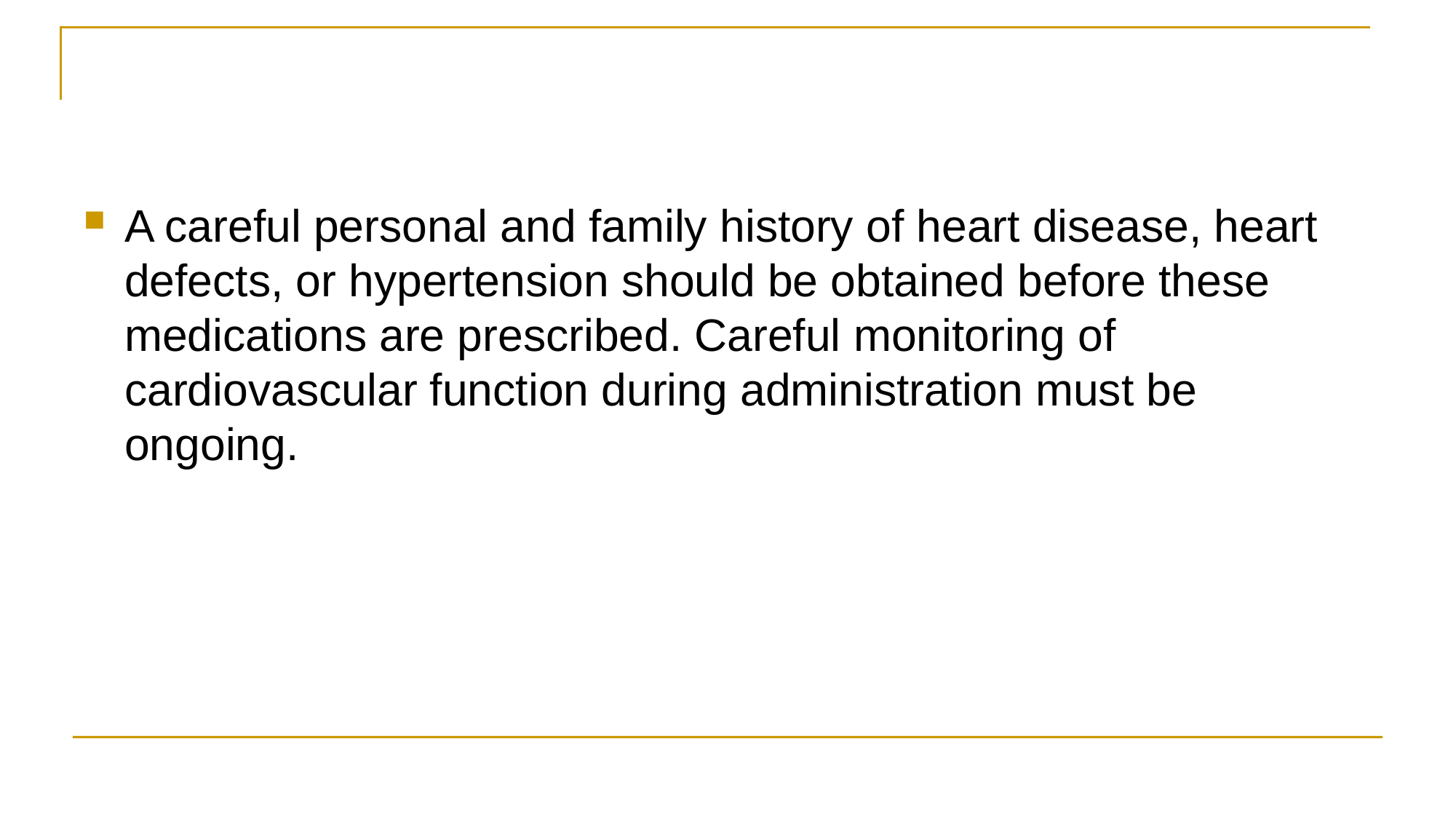

#
A careful personal and family history of heart disease, heart defects, or hypertension should be obtained before these medications are prescribed. Careful monitoring of cardiovascular function during administration must be ongoing.